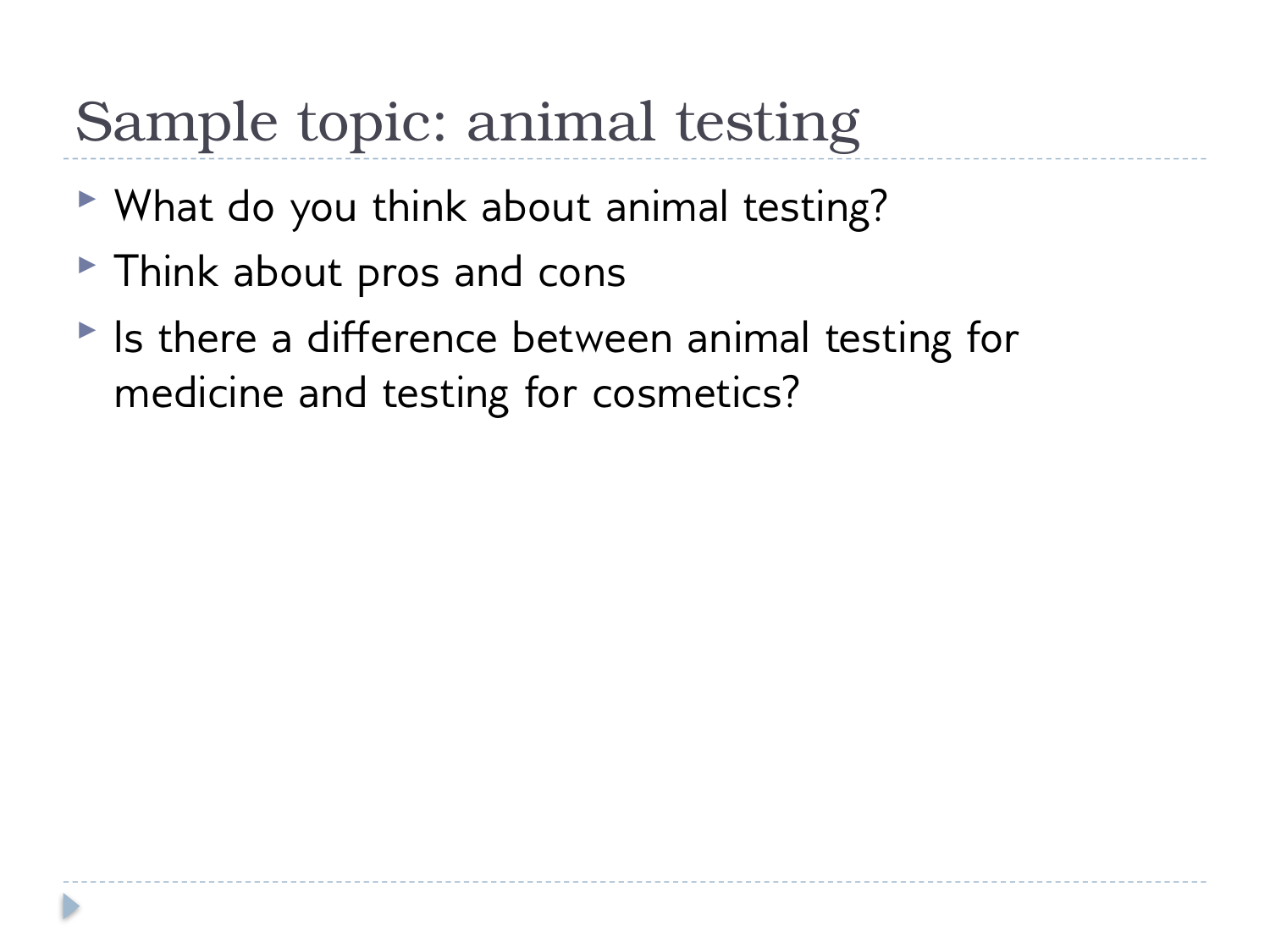

# Sample topic: animal testing
What do you think about animal testing?
Think about pros and cons
Is there a difference between animal testing for medicine and testing for cosmetics?